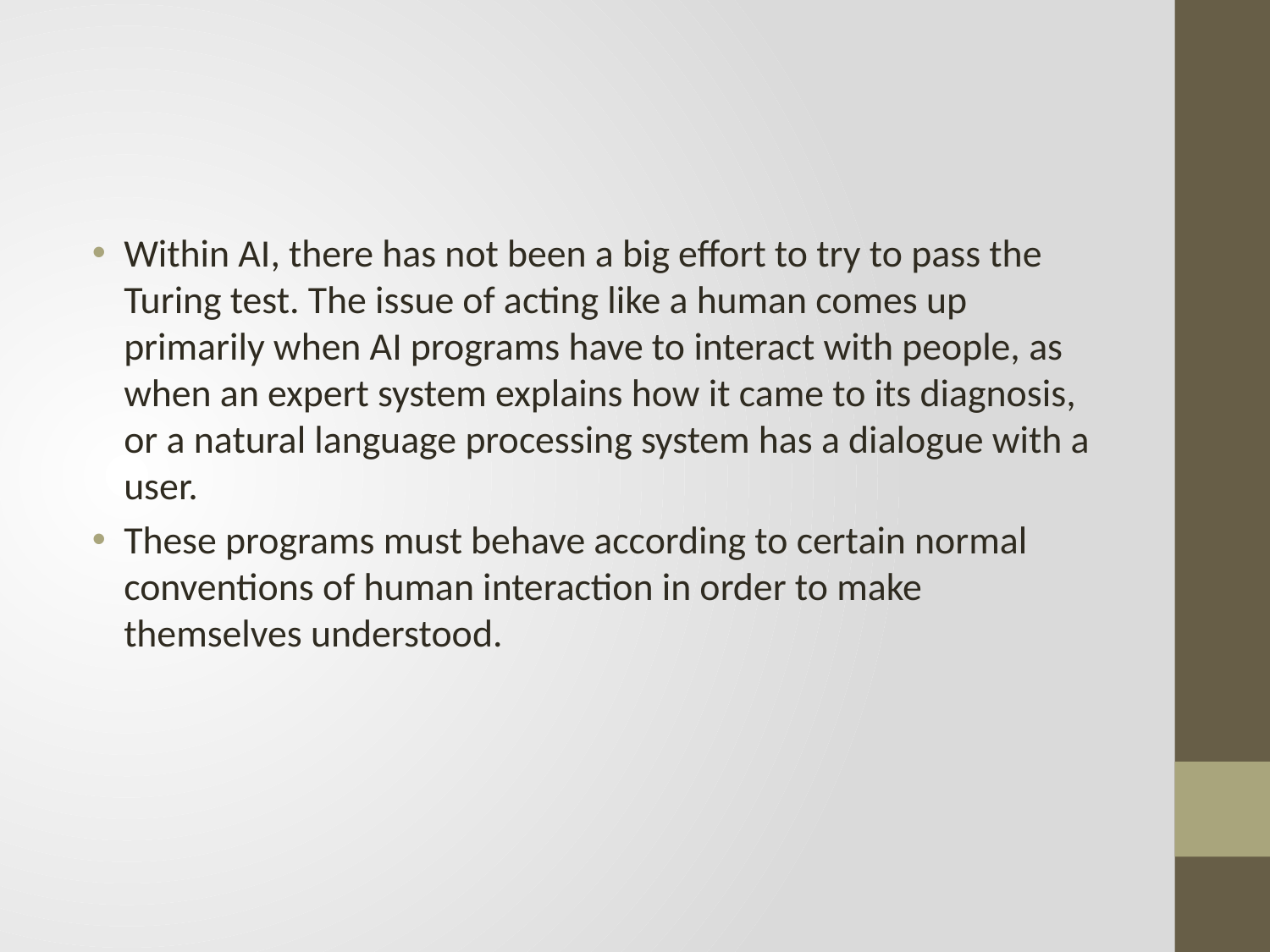

#
Within AI, there has not been a big effort to try to pass the Turing test. The issue of acting like a human comes up primarily when AI programs have to interact with people, as when an expert system explains how it came to its diagnosis, or a natural language processing system has a dialogue with a user.
These programs must behave according to certain normal conventions of human interaction in order to make themselves understood.